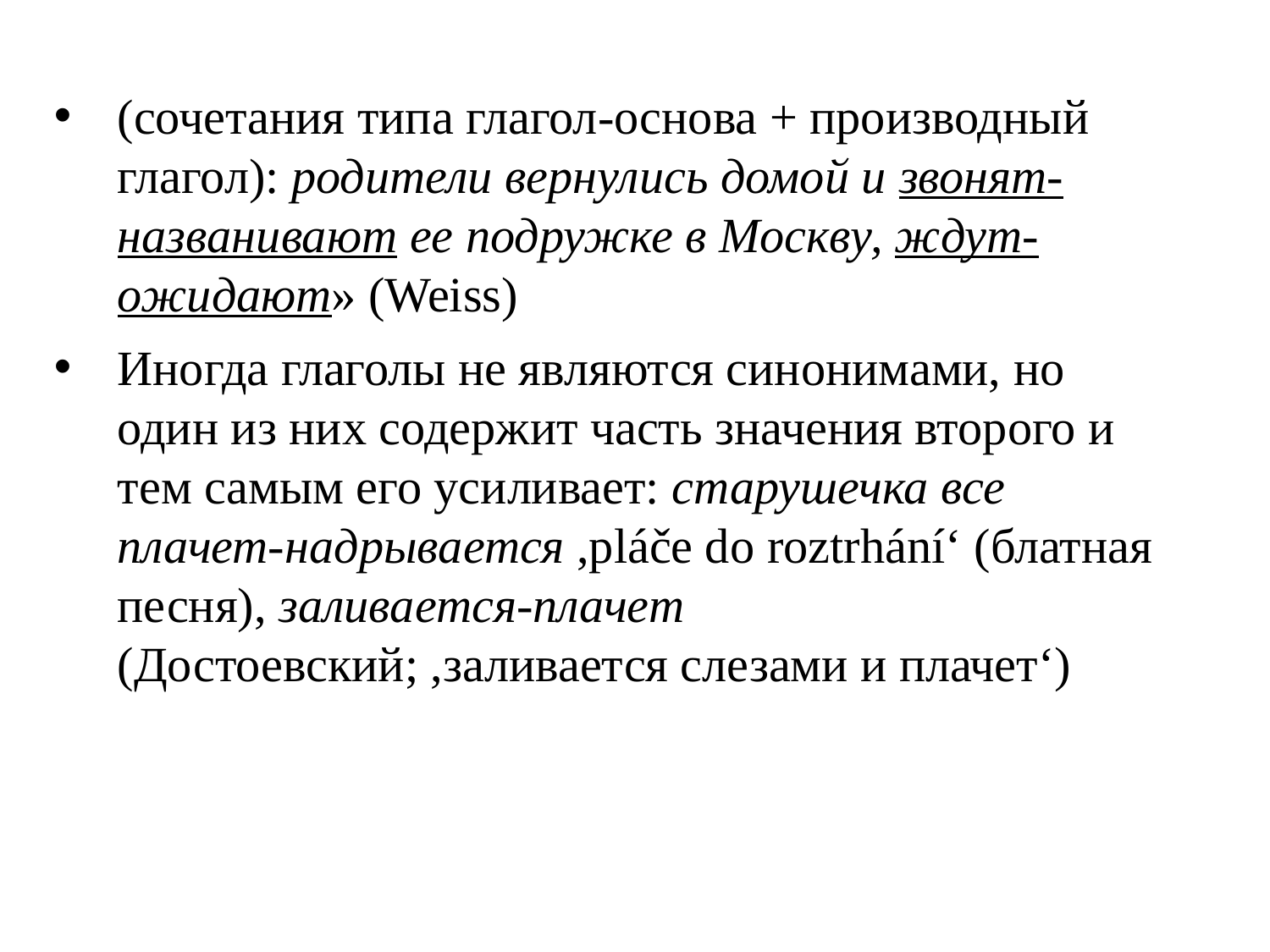

(сочетания типа глагол-основа + производный глагол): родители вернулись домой и звонят-названивают ее подружке в Москву, ждут-ожидают» (Weiss)
Иногда глаголы не являются синонимами, но один из них содержит часть значения второго и тем самым его усиливает: старушечка все плачет-надрывается ,pláče do roztrhání‘ (блатная песня), заливается-плачет (Достоевский; ,заливается слезами и плачет‘)